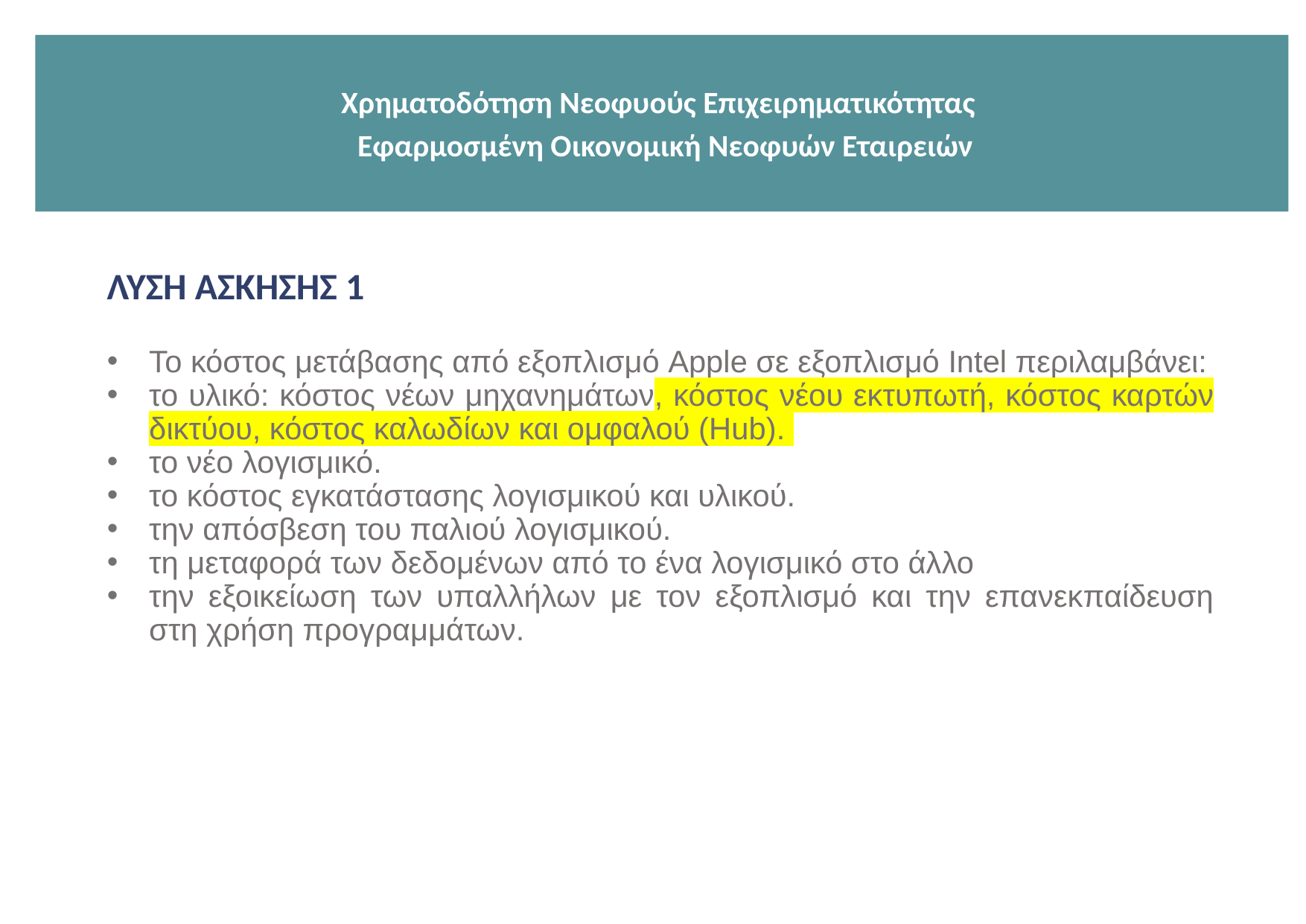

Χρηματοδότηση Νεοφυούς Επιχειρηματικότητας
 Εφαρμοσμένη Οικονομική Νεοφυών Εταιρειών

ΛΥΣΗ ΑΣΚΗΣΗΣ 1
Το κόστος μετάβασης από εξοπλισμό Apple σε εξοπλισμό Intel περιλαμβάνει:
το υλικό: κόστος νέων μηχανημάτων, κόστος νέου εκτυπωτή, κόστος καρτών δικτύου, κόστος καλωδίων και ομφαλού (Ηub).
το νέο λογισμικό.
το κόστος εγκατάστασης λογισμικού και υλικού.
την απόσβεση του παλιού λογισμικού.
τη μεταφορά των δεδομένων από το ένα λογισμικό στο άλλο
την εξοικείωση των υπαλλήλων με τον εξοπλισμό και την επανεκπαίδευση στη χρήση προγραμμάτων.